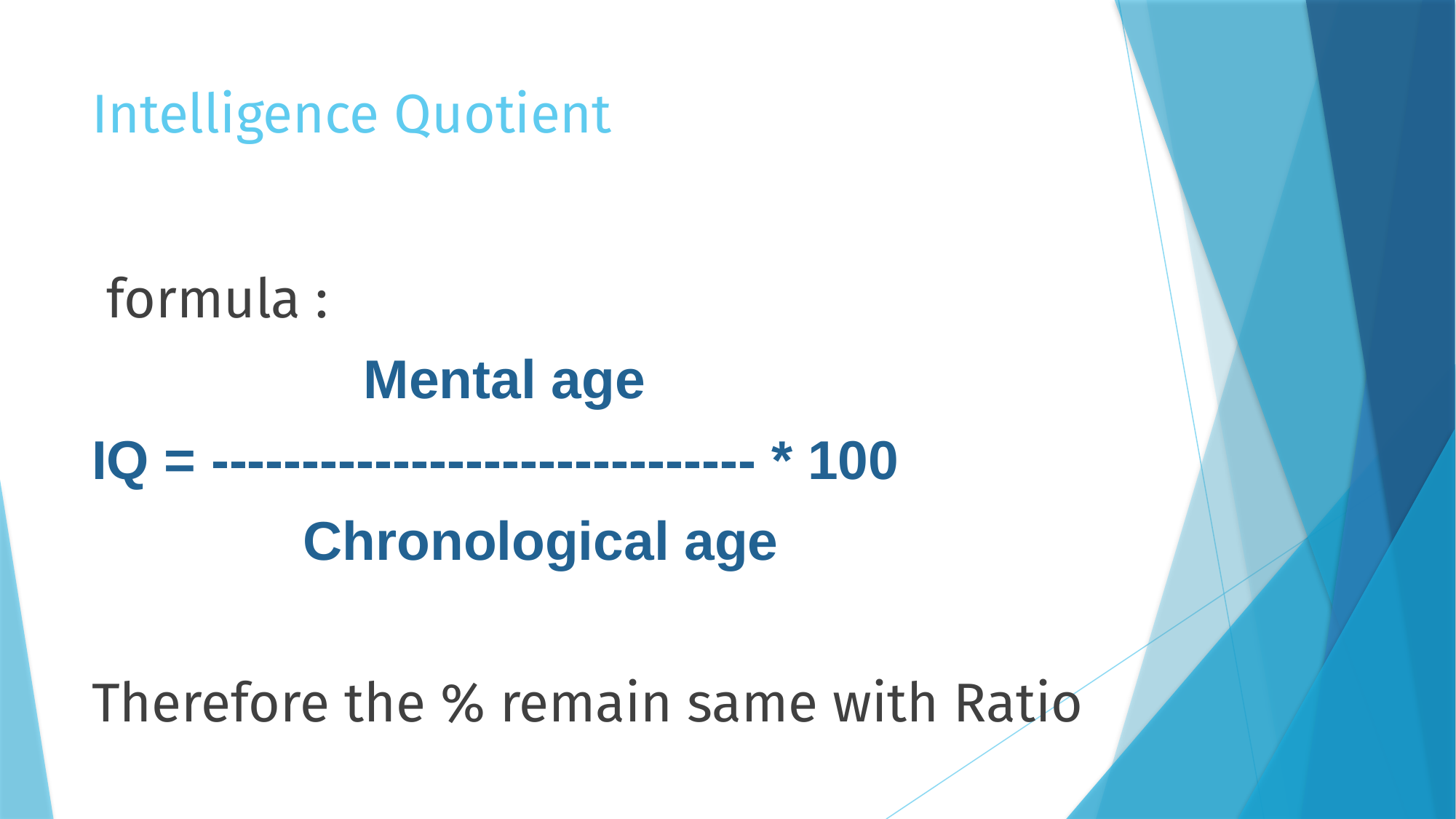

# Intelligence Quotient
 formula :
                  Mental age
IQ = ------------------------------ * 100
              Chronological age

Therefore the % remain same with Ratio